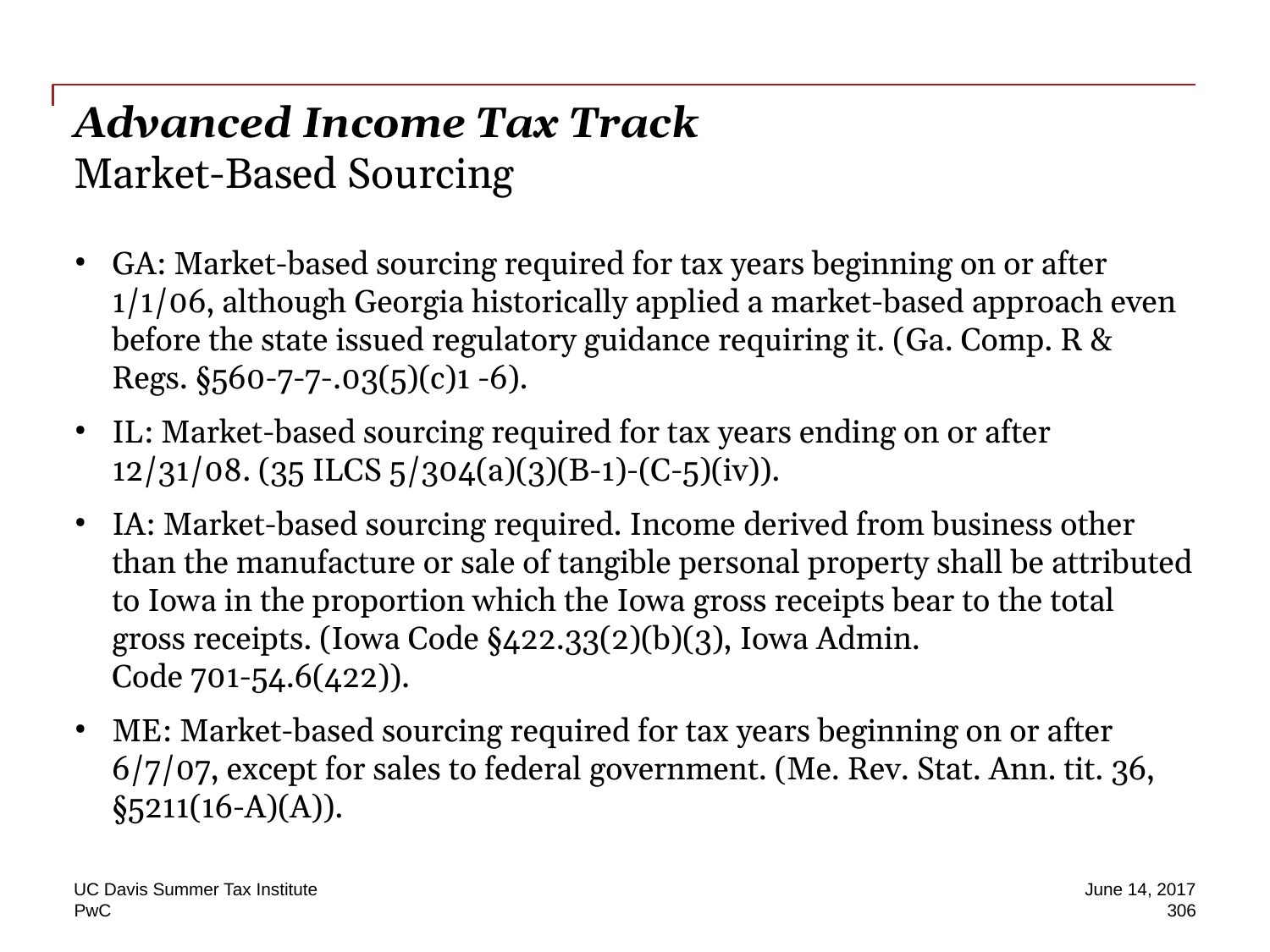

# Advanced Income Tax Track Market-Based Sourcing
GA: Market-based sourcing required for tax years beginning on or after 1/1/06, although Georgia historically applied a market-based approach even before the state issued regulatory guidance requiring it. (Ga. Comp. R & Regs. §560-7-7-.03(5)(c)1 -6).
IL: Market-based sourcing required for tax years ending on or after 12/31/08. (35 ILCS 5/304(a)(3)(B-1)-(C-5)(iv)).
IA: Market-based sourcing required. Income derived from business other than the manufacture or sale of tangible personal property shall be attributed to Iowa in the proportion which the Iowa gross receipts bear to the total gross receipts. (Iowa Code §422.33(2)(b)(3), Iowa Admin.
Code 701-54.6(422)).
ME: Market-based sourcing required for tax years beginning on or after 6/7/07, except for sales to federal government. (Me. Rev. Stat. Ann. tit. 36, §5211(16-A)(A)).
UC Davis Summer Tax Institute
June 14, 2017
306